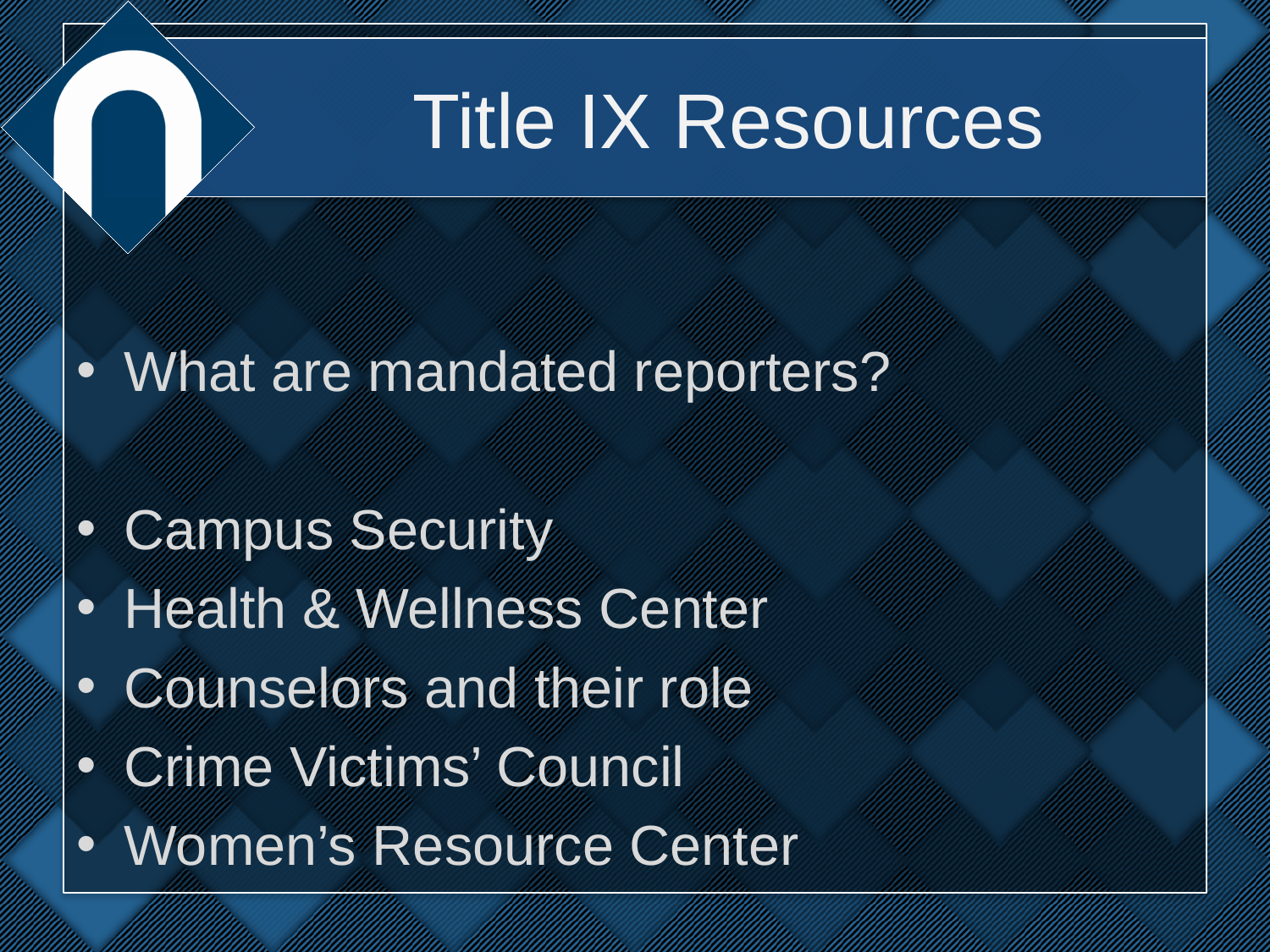

# Title IX Resources

What are mandated reporters?

Campus Security
Health & Wellness Center
Counselors and their role
Crime Victims’ Council
Women’s Resource Center